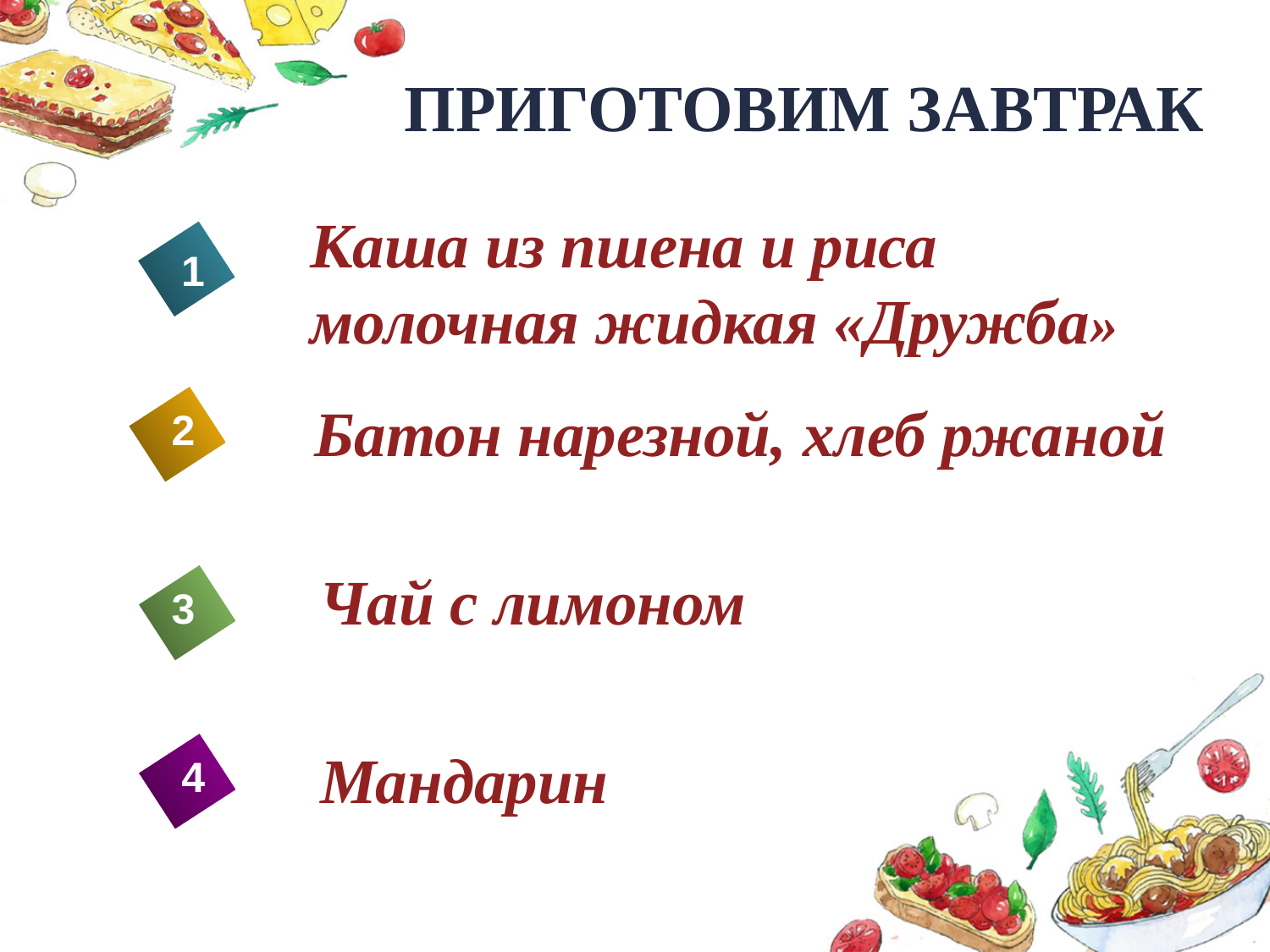

# ПРИГОТОВИМ ЗАВТРАК
Каша из пшена и риса молочная жидкая «Дружба»

1
Батон нарезной, хлеб ржаной
2

Чай с лимоном
3

4
Мандарин
4